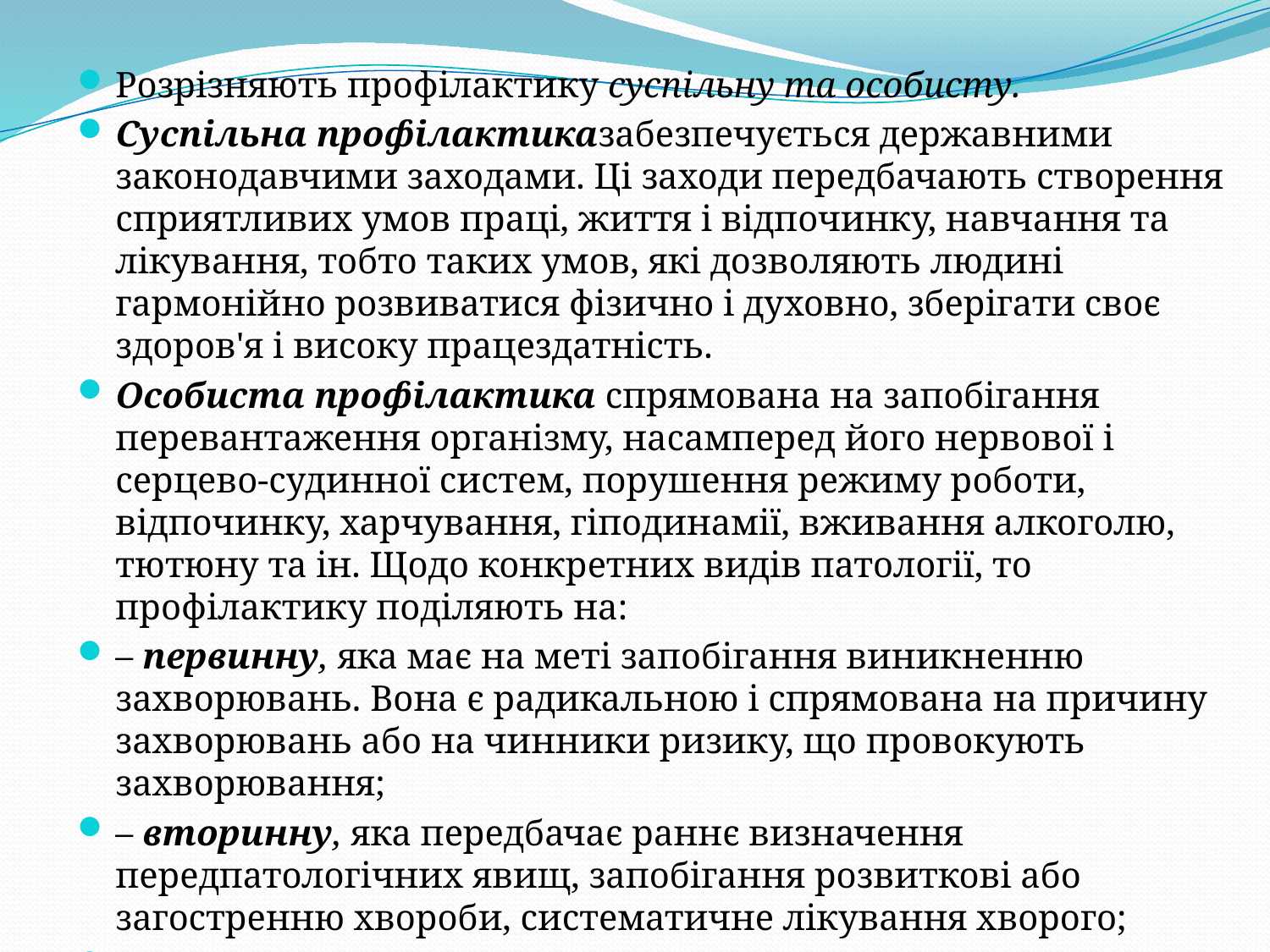

Розрізняють профілактику суспільну та особисту.
Суспільна профілактиказабезпечується державними законодавчими заходами. Ці заходи передбачають створення сприятливих умов праці, життя і відпочинку, навчання та лікування, тобто таких умов, які дозволяють людині гармонійно розвиватися фізично і духовно, зберігати своє здоров'я і високу працездатність.
Особиста профілактика спрямована на запобігання перевантаження організму, насамперед його нервової і серцево-судинної систем, порушення режиму роботи, відпочинку, харчування, гіподинамії, вживання алкоголю, тютюну та ін. Щодо конкретних видів патології, то профілактику поділяють на:
– первинну, яка має на меті запобігання виникненню захворювань. Вона є радикальною і спрямована на причину захворювань або на чинники ризику, що провокують захворювання;
– вторинну, яка передбачає раннє визначення передпатологічних явищ, запобігання розвиткові або загостренню хвороби, систематичне лікування хворого;
– третинну, або реабілітаційну, метою якої є не допустити можливих ускладнень та рецидивів загострень перенесених Захворювань.